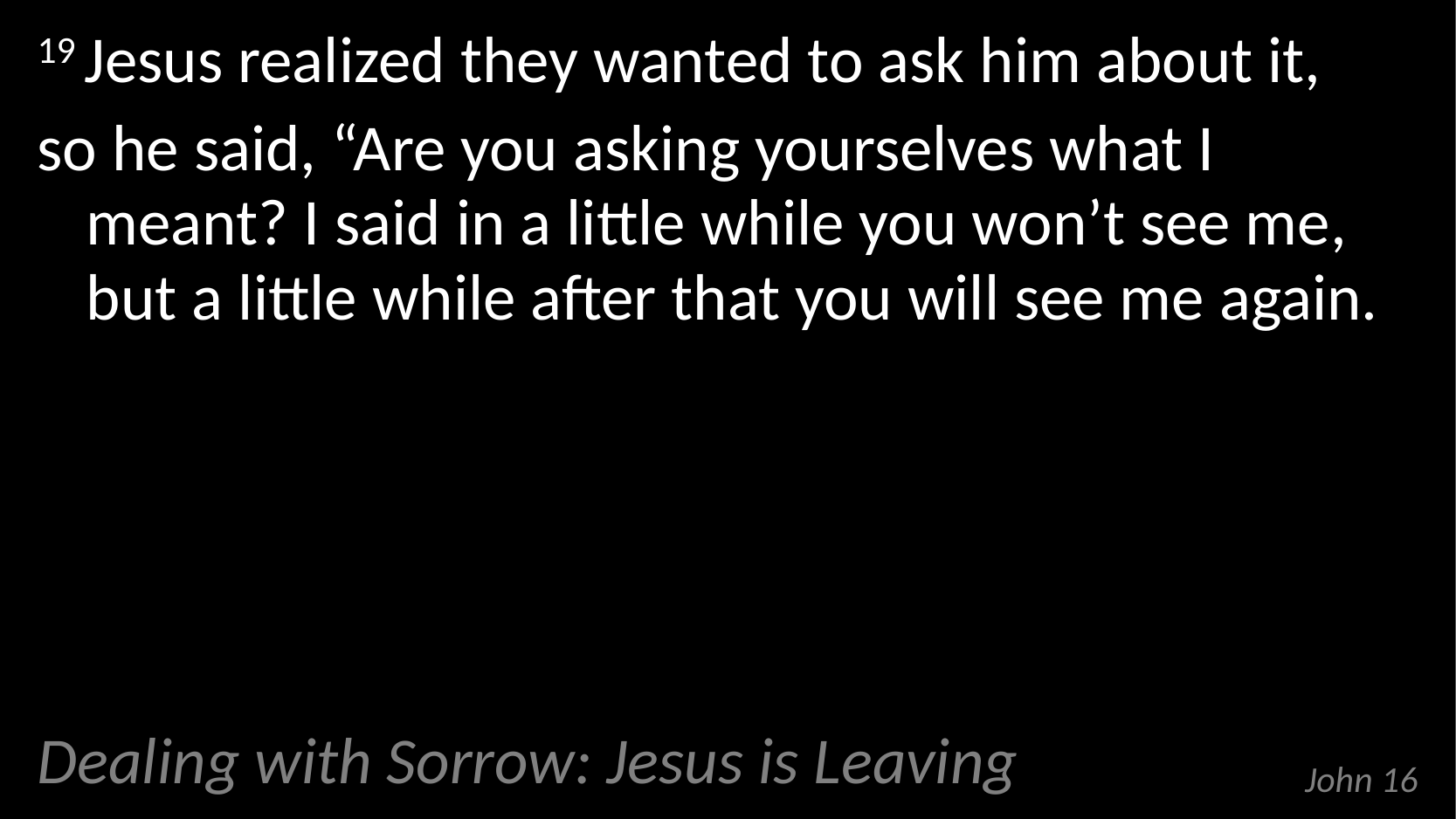

19 Jesus realized they wanted to ask him about it,
so he said, “Are you asking yourselves what I meant? I said in a little while you won’t see me, but a little while after that you will see me again.
Dealing with Sorrow: Jesus is Leaving
# John 16